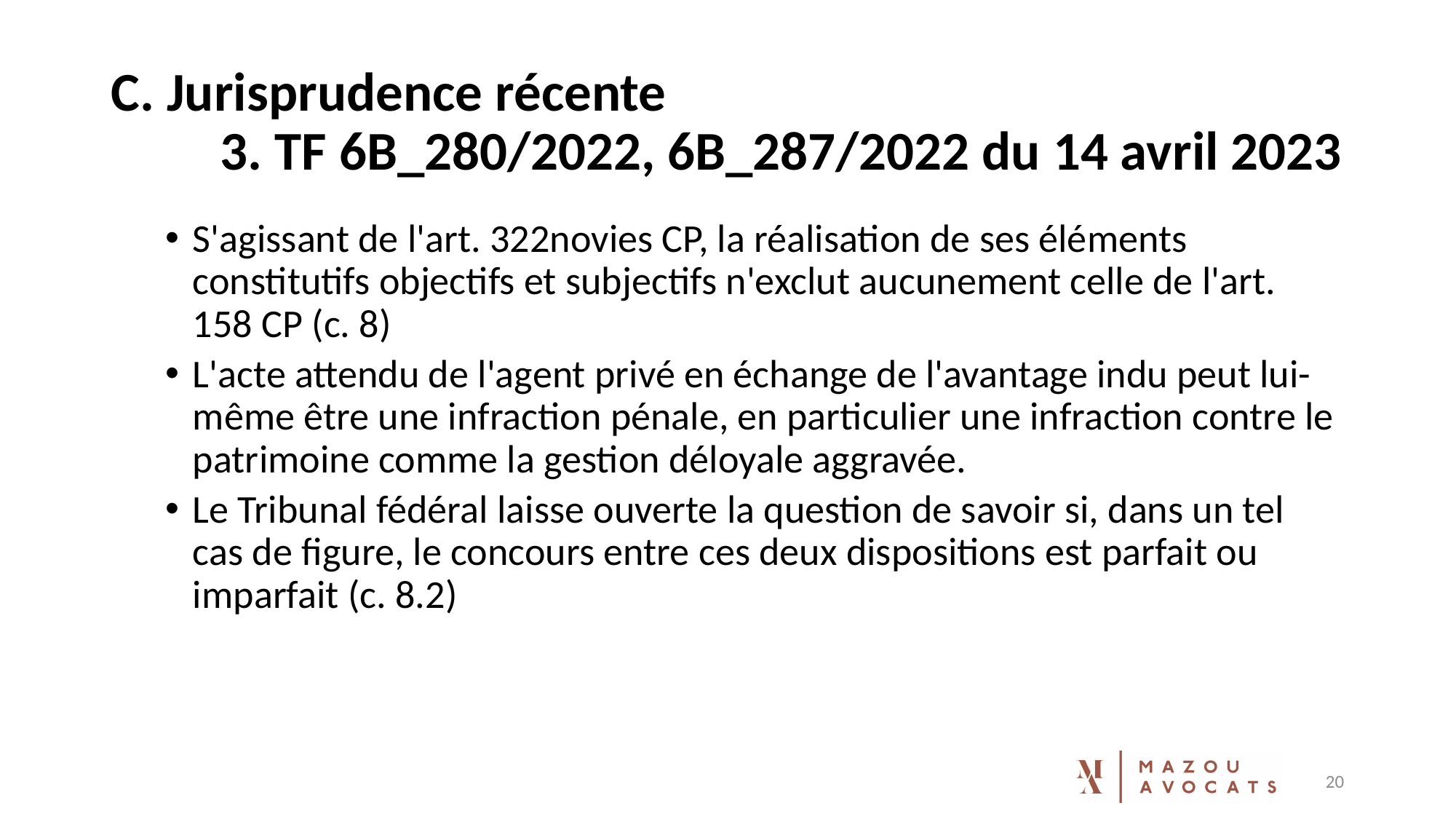

# C. Jurisprudence récente 3. TF 6B_280/2022, 6B_287/2022 du 14 avril 2023
S'agissant de l'art. 322novies CP, la réalisation de ses éléments constitutifs objectifs et subjectifs n'exclut aucunement celle de l'art. 158 CP (c. 8)
L'acte attendu de l'agent privé en échange de l'avantage indu peut lui-même être une infraction pénale, en particulier une infraction contre le patrimoine comme la gestion déloyale aggravée.
Le Tribunal fédéral laisse ouverte la question de savoir si, dans un tel cas de figure, le concours entre ces deux dispositions est parfait ou imparfait (c. 8.2)
20